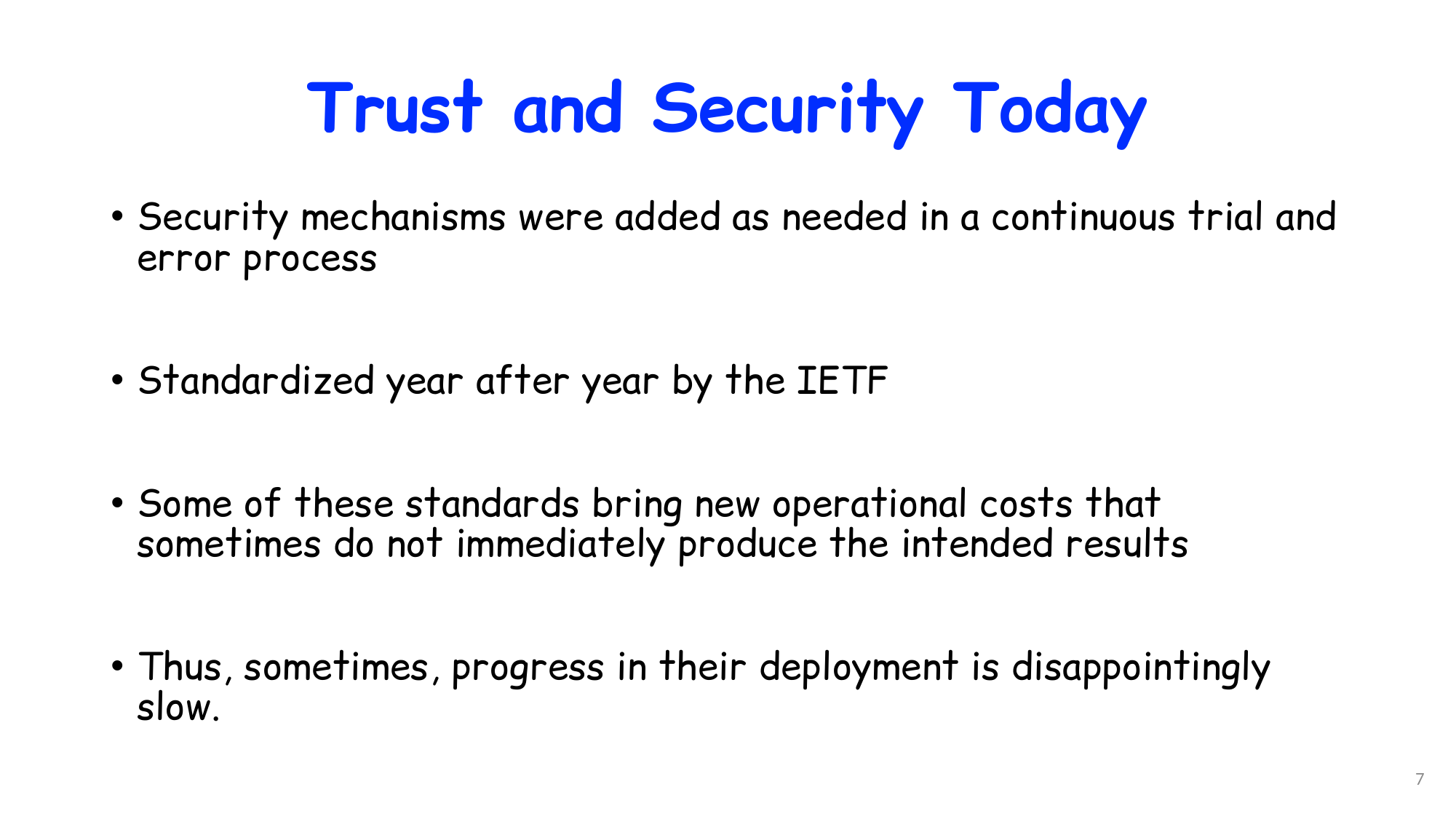

# Trust and Security Today
Security mechanisms were added as needed in a continuous trial and error process

Standardized year after year by the IETF

Some of these standards bring new operational costs that sometimes do not immediately produce the intended results

Thus, sometimes, progress in their deployment is disappointingly slow.
7